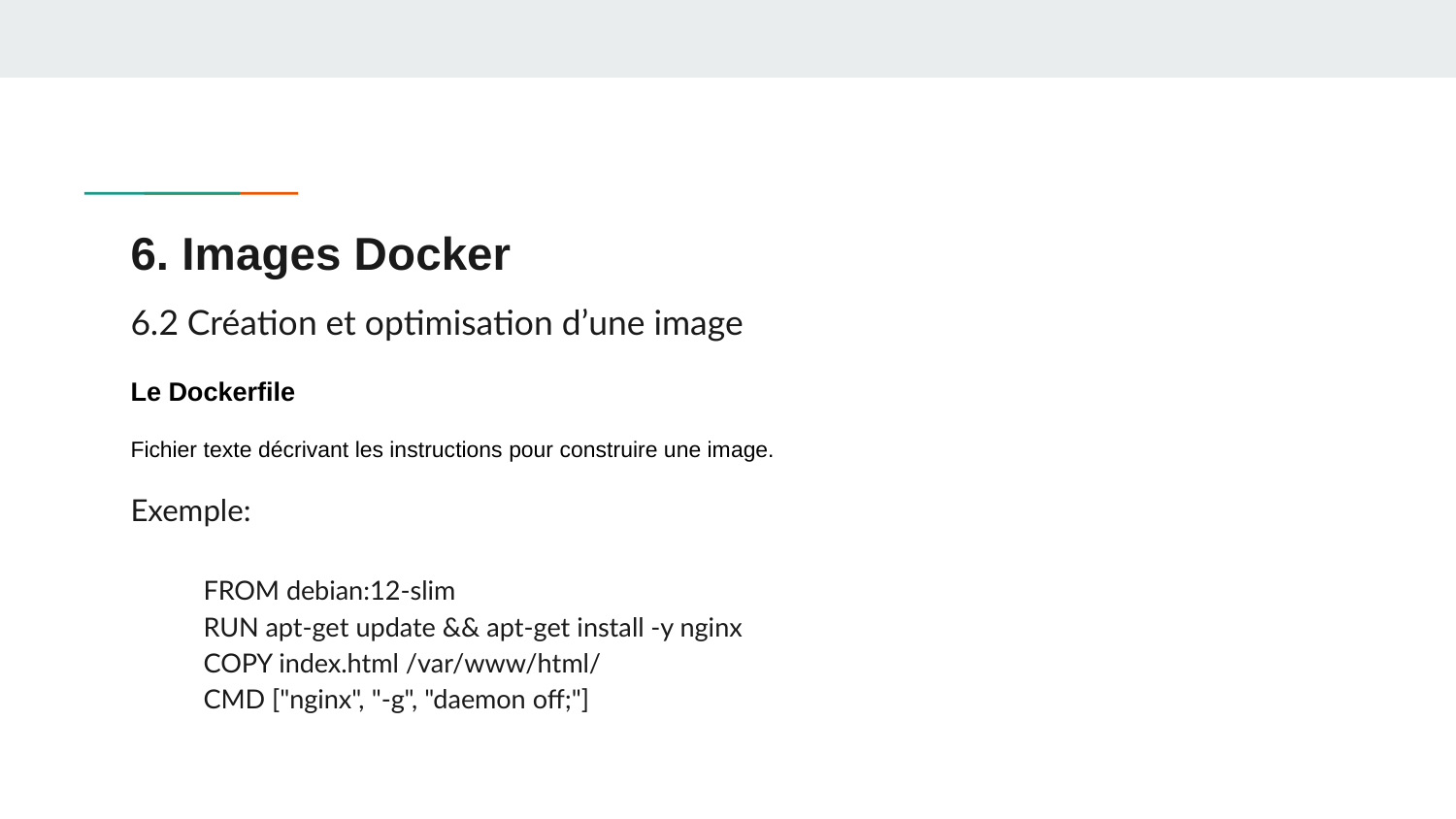

# 6. Images Docker
6.2 Création et optimisation d’une image
Le Dockerfile
Fichier texte décrivant les instructions pour construire une image.
Exemple:

FROM debian:12-slim
RUN apt-get update && apt-get install -y nginx
COPY index.html /var/www/html/
CMD ["nginx", "-g", "daemon off;"]